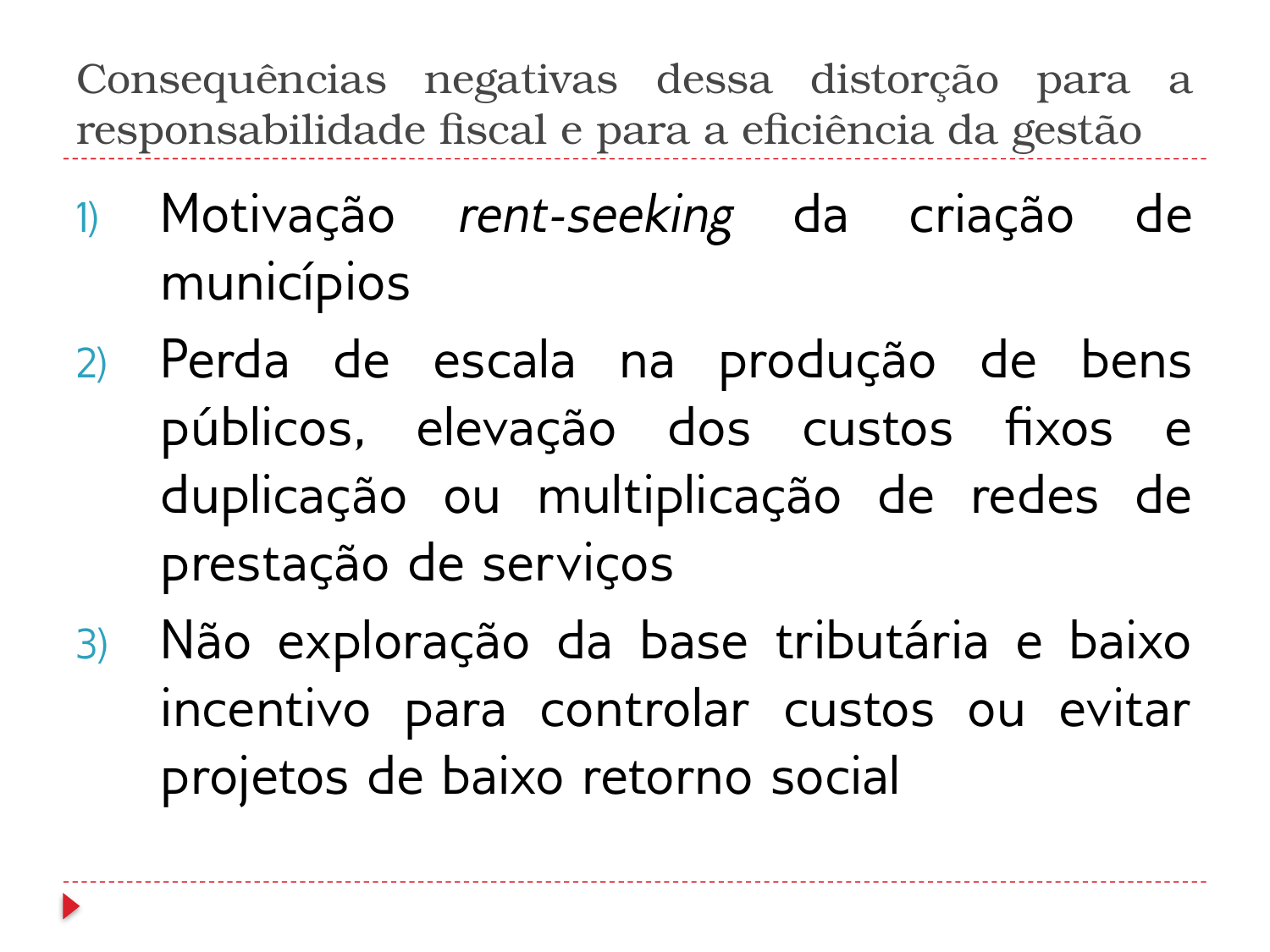

# Consequências negativas dessa distorção para a responsabilidade fiscal e para a eficiência da gestão
Motivação rent-seeking da criação de municípios
Perda de escala na produção de bens públicos, elevação dos custos fixos e duplicação ou multiplicação de redes de prestação de serviços
Não exploração da base tributária e baixo incentivo para controlar custos ou evitar projetos de baixo retorno social